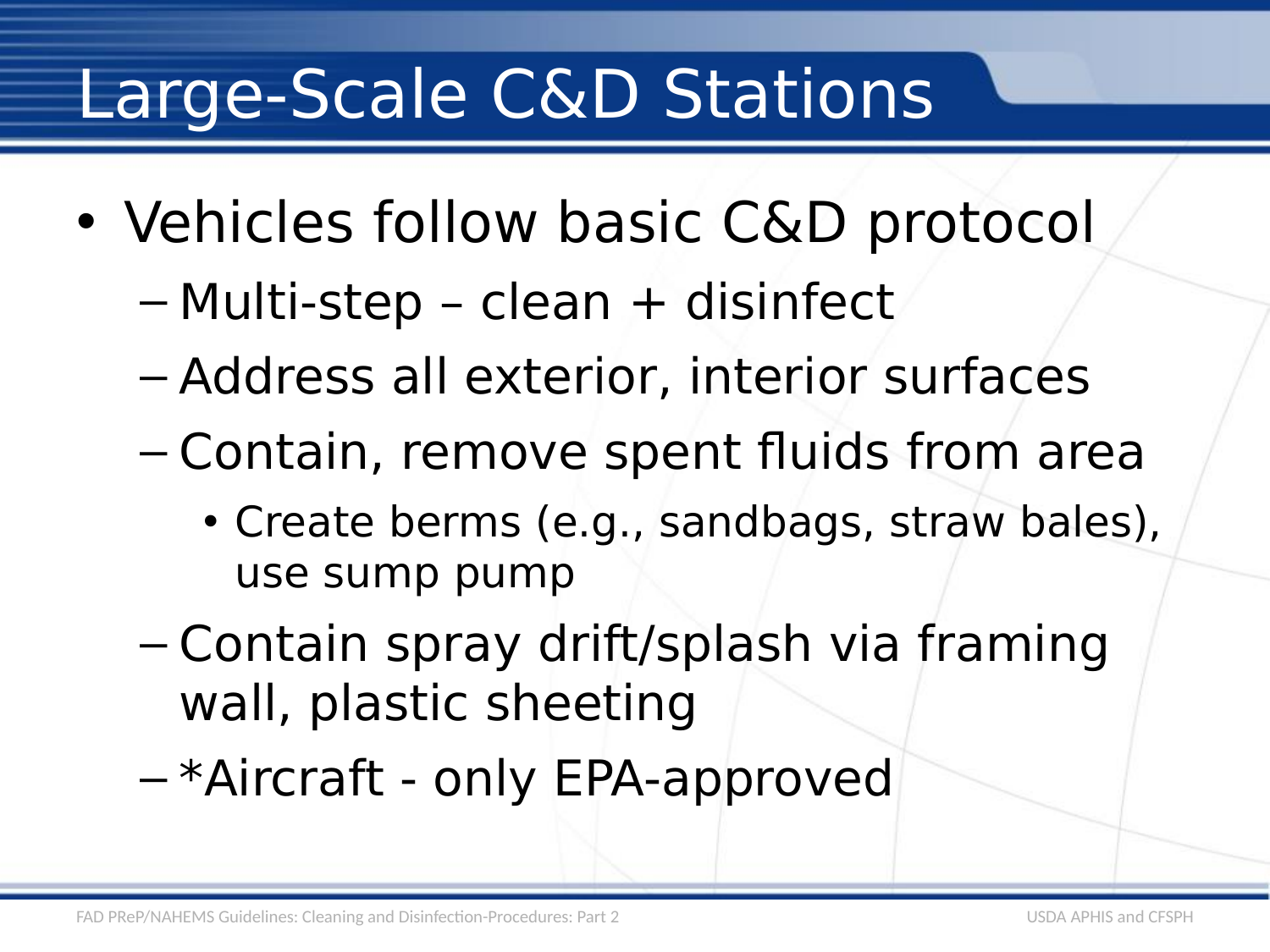

# Large-Scale C&D Stations
Vehicles follow basic C&D protocol
Multi-step – clean + disinfect
Address all exterior, interior surfaces
Contain, remove spent fluids from area
Create berms (e.g., sandbags, straw bales), use sump pump
Contain spray drift/splash via framing wall, plastic sheeting
*Aircraft - only EPA-approved
FAD PReP/NAHEMS Guidelines: Cleaning and Disinfection-Procedures: Part 2
USDA APHIS and CFSPH